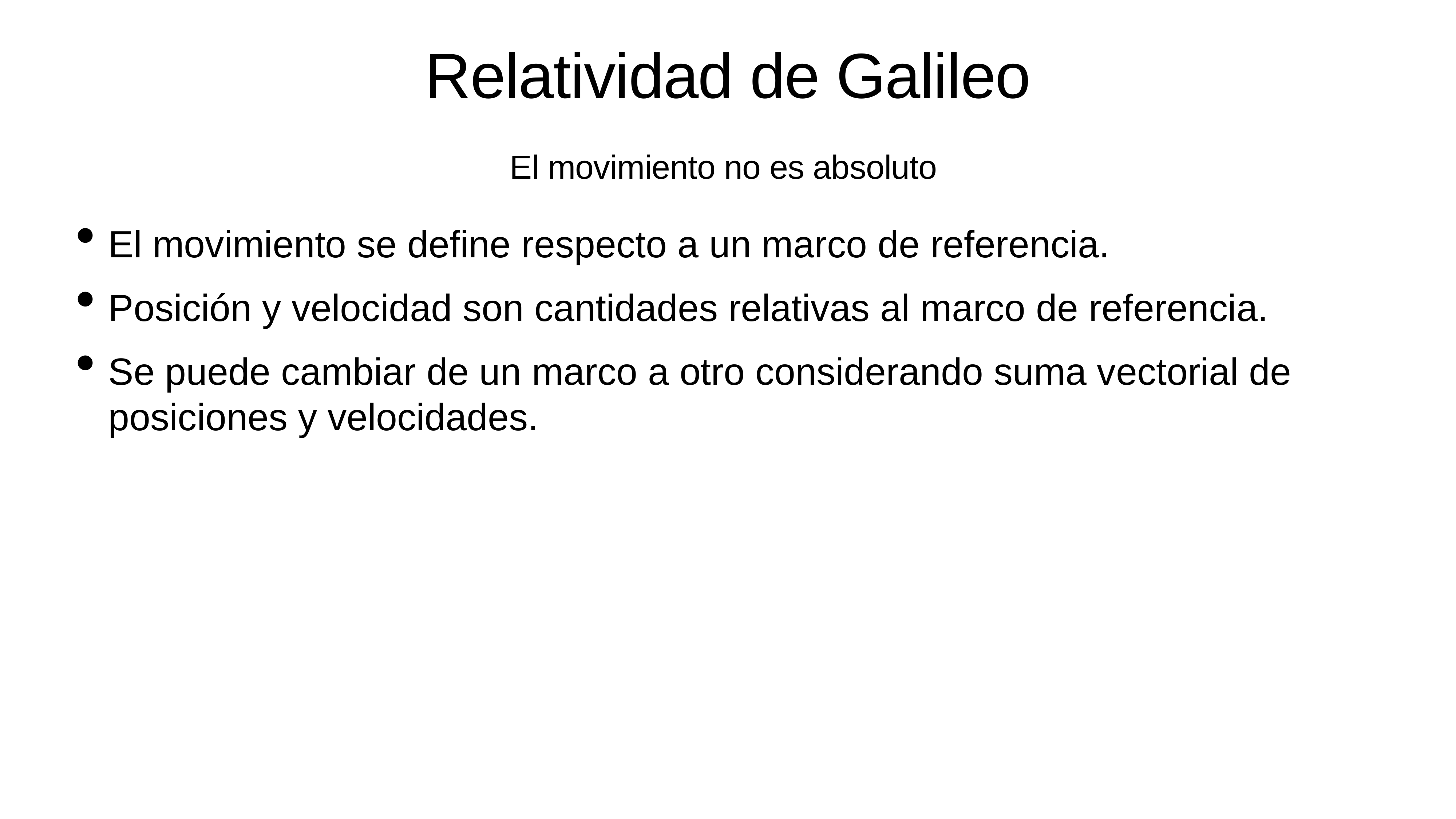

# Relatividad de Galileo
El movimiento no es absoluto
El movimiento se define respecto a un marco de referencia.
Posición y velocidad son cantidades relativas al marco de referencia.
Se puede cambiar de un marco a otro considerando suma vectorial de posiciones y velocidades.